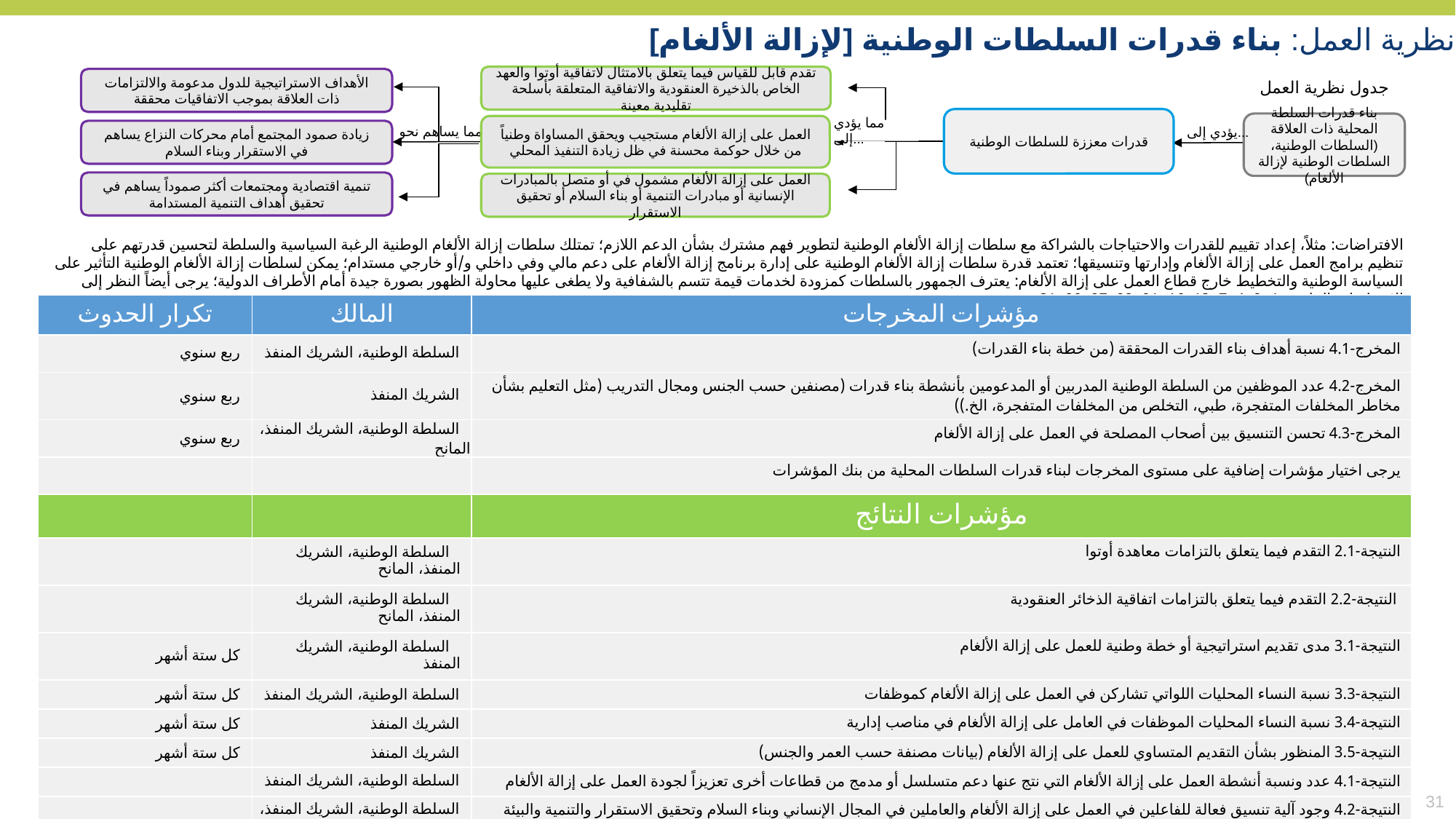

نظرية العمل: بناء قدرات السلطات الوطنية [لإزالة الألغام]
تقدم قابل للقياس فيما يتعلق بالامتثال لاتفاقية أوتوا والعهد الخاص بالذخيرة العنقودية والاتفاقية المتعلقة بأسلحة تقليدية معينة
الأهداف الاستراتيجية للدول مدعومة والالتزامات ذات العلاقة بموجب الاتفاقيات محققة
جدول نظرية العمل
قدرات معززة للسلطات الوطنية
بناء قدرات السلطة المحلية ذات العلاقة (السلطات الوطنية، السلطات الوطنية لإزالة الألغام)
العمل على إزالة الألغام مستجيب ويحقق المساواة وطنياً من خلال حوكمة محسنة في ظل زيادة التنفيذ المحلي
مما يساهم نحو...
يؤدي إلى...
مما يؤدي إلى...
زيادة صمود المجتمع أمام محركات النزاع يساهم في الاستقرار وبناء السلام
تنمية اقتصادية ومجتمعات أكثر صموداً يساهم في تحقيق أهداف التنمية المستدامة
العمل على إزالة الألغام مشمول في أو متصل بالمبادرات الإنسانية أو مبادرات التنمية أو بناء السلام أو تحقيق الاستقرار
الافتراضات: مثلاً، إعداد تقييم للقدرات والاحتياجات بالشراكة مع سلطات إزالة الألغام الوطنية لتطوير فهم مشترك بشأن الدعم اللازم؛ تمتلك سلطات إزالة الألغام الوطنية الرغبة السياسية والسلطة لتحسين قدرتهم على تنظيم برامج العمل على إزالة الألغام وإدارتها وتنسيقها؛ تعتمد قدرة سلطات إزالة الألغام الوطنية على إدارة برنامج إزالة الألغام على دعم مالي وفي داخلي و/أو خارجي مستدام؛ يمكن لسلطات إزالة الألغام الوطنية التأثير على السياسة الوطنية والتخطيط خارج قطاع العمل على إزالة الألغام: يعترف الجمهور بالسلطات كمزودة لخدمات قيمة تتسم بالشفافية ولا يطغى عليها محاولة الظهور بصورة جيدة أمام الأطراف الدولية؛ يرجى أيضاً النظر إلى الافتراضات الملحقة 1، 2، 4، 7، 13، 16، 21، 22، 27، 28، 31.
| تكرار الحدوث | المالك | مؤشرات المخرجات |
| --- | --- | --- |
| ربع سنوي | السلطة الوطنية، الشريك المنفذ | المخرج-4.1 نسبة أهداف بناء القدرات المحققة (من خطة بناء القدرات) |
| ربع سنوي | الشريك المنفذ | المخرج-4.2 عدد الموظفين من السلطة الوطنية المدربين أو المدعومين بأنشطة بناء قدرات (مصنفين حسب الجنس ومجال التدريب (مثل التعليم بشأن مخاطر المخلفات المتفجرة، طبي، التخلص من المخلفات المتفجرة، الخ.)) |
| ربع سنوي | السلطة الوطنية، الشريك المنفذ، المانح | المخرج-4.3 تحسن التنسيق بين أصحاب المصلحة في العمل على إزالة الألغام |
|  |  | يرجى اختيار مؤشرات إضافية على مستوى المخرجات لبناء قدرات السلطات المحلية من بنك المؤشرات |
|  |  | مؤشرات النتائج |
|  | السلطة الوطنية، الشريك المنفذ، المانح | النتيجة-2.1 التقدم فيما يتعلق بالتزامات معاهدة أوتوا |
|  | السلطة الوطنية، الشريك المنفذ، المانح | النتيجة-2.2 التقدم فيما يتعلق بالتزامات اتفاقية الذخائر العنقودية |
| كل ستة أشهر | السلطة الوطنية، الشريك المنفذ | النتيجة-3.1 مدى تقديم استراتيجية أو خطة وطنية للعمل على إزالة الألغام |
| كل ستة أشهر | السلطة الوطنية، الشريك المنفذ | النتيجة-3.3 نسبة النساء المحليات اللواتي تشاركن في العمل على إزالة الألغام كموظفات |
| كل ستة أشهر | الشريك المنفذ | النتيجة-3.4 نسبة النساء المحليات الموظفات في العامل على إزالة الألغام في مناصب إدارية |
| كل ستة أشهر | الشريك المنفذ | النتيجة-3.5 المنظور بشأن التقديم المتساوي للعمل على إزالة الألغام (بيانات مصنفة حسب العمر والجنس) |
|  | السلطة الوطنية، الشريك المنفذ | النتيجة-4.1 عدد ونسبة أنشطة العمل على إزالة الألغام التي نتج عنها دعم متسلسل أو مدمج من قطاعات أخرى تعزيزاً لجودة العمل على إزالة الألغام |
|  | السلطة الوطنية، الشريك المنفذ، المانح | النتيجة-4.2 وجود آلية تنسيق فعالة للفاعلين في العمل على إزالة الألغام والعاملين في المجال الإنساني وبناء السلام وتحقيق الاستقرار والتنمية والبيئة في ظل وجود تركيز كثبت على النوع الاجتماعي والإشراك ومساعدة الضحايا |
| يرجى اختيار مؤشرات إضافية على مستوى الأثر يقوم بجمعها الشركاء المنفذون كما هو محدد في بنك المؤشرات |  |  |

31